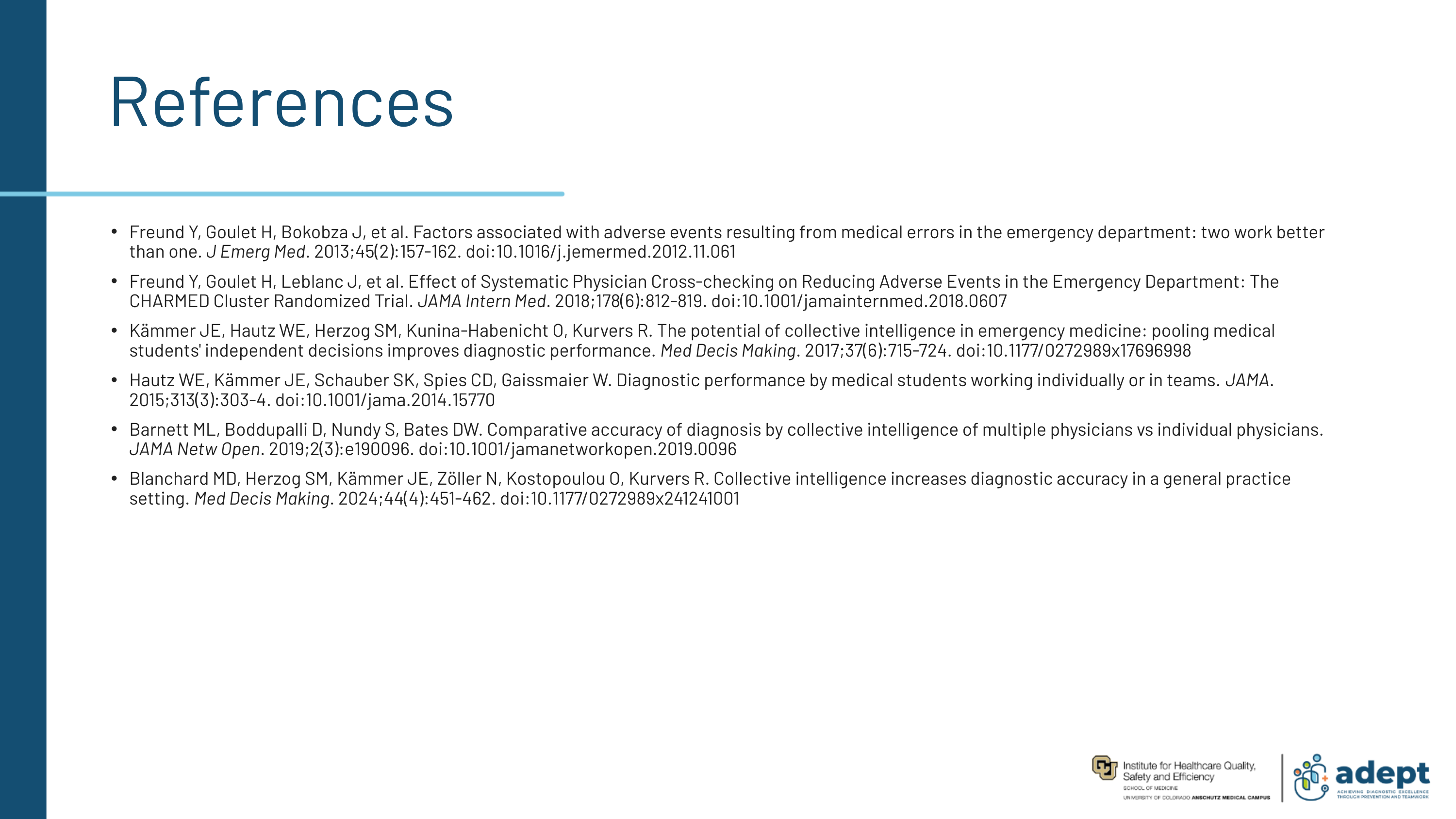

# References
Freund Y, Goulet H, Bokobza J, et al. Factors associated with adverse events resulting from medical errors in the emergency department: two work better than one. J Emerg Med. 2013;45(2):157-162. doi:10.1016/j.jemermed.2012.11.061
Freund Y, Goulet H, Leblanc J, et al. Effect of Systematic Physician Cross-checking on Reducing Adverse Events in the Emergency Department: The CHARMED Cluster Randomized Trial. JAMA Intern Med. 2018;178(6):812-819. doi:10.1001/jamainternmed.2018.0607
Kämmer JE, Hautz WE, Herzog SM, Kunina-Habenicht O, Kurvers R. The potential of collective intelligence in emergency medicine: pooling medical students' independent decisions improves diagnostic performance. Med Decis Making. 2017;37(6):715-724. doi:10.1177/0272989x17696998
Hautz WE, Kämmer JE, Schauber SK, Spies CD, Gaissmaier W. Diagnostic performance by medical students working individually or in teams. JAMA. 2015;313(3):303-4. doi:10.1001/jama.2014.15770
Barnett ML, Boddupalli D, Nundy S, Bates DW. Comparative accuracy of diagnosis by collective intelligence of multiple physicians vs individual physicians. JAMA Netw Open. 2019;2(3):e190096. doi:10.1001/jamanetworkopen.2019.0096
Blanchard MD, Herzog SM, Kämmer JE, Zöller N, Kostopoulou O, Kurvers R. Collective intelligence increases diagnostic accuracy in a general practice setting. Med Decis Making. 2024;44(4):451-462. doi:10.1177/0272989x241241001